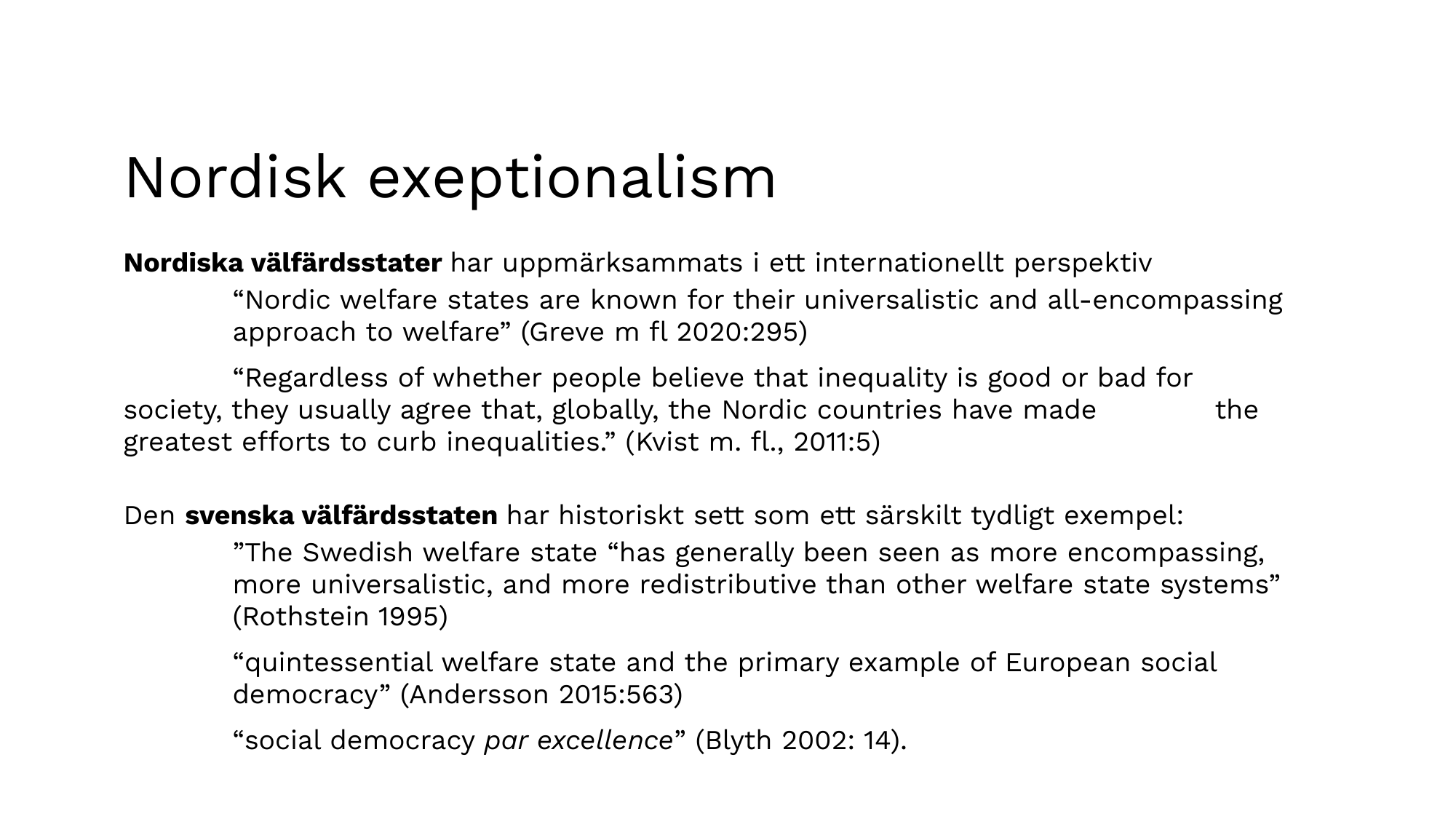

# Nordisk exeptionalism
Nordiska välfärdsstater har uppmärksammats i ett internationellt perspektiv
	“Nordic welfare states are known for their universalistic and all‐encompassing 	approach to welfare” (Greve m fl 2020:295)
	“Regardless of whether people believe that inequality is good or bad for 	society, they usually agree that, globally, the Nordic countries have made 	the greatest efforts to curb inequalities.” (Kvist m. fl., 2011:5)

Den svenska välfärdsstaten har historiskt sett som ett särskilt tydligt exempel:
	”The Swedish welfare state “has generally been seen as more encompassing, 	more universalistic, and more redistributive than other welfare state systems” 	(Rothstein 1995)
	“quintessential welfare state and the primary example of European social 	democracy” (Andersson 2015:563)
	“social democracy par excellence” (Blyth 2002: 14).